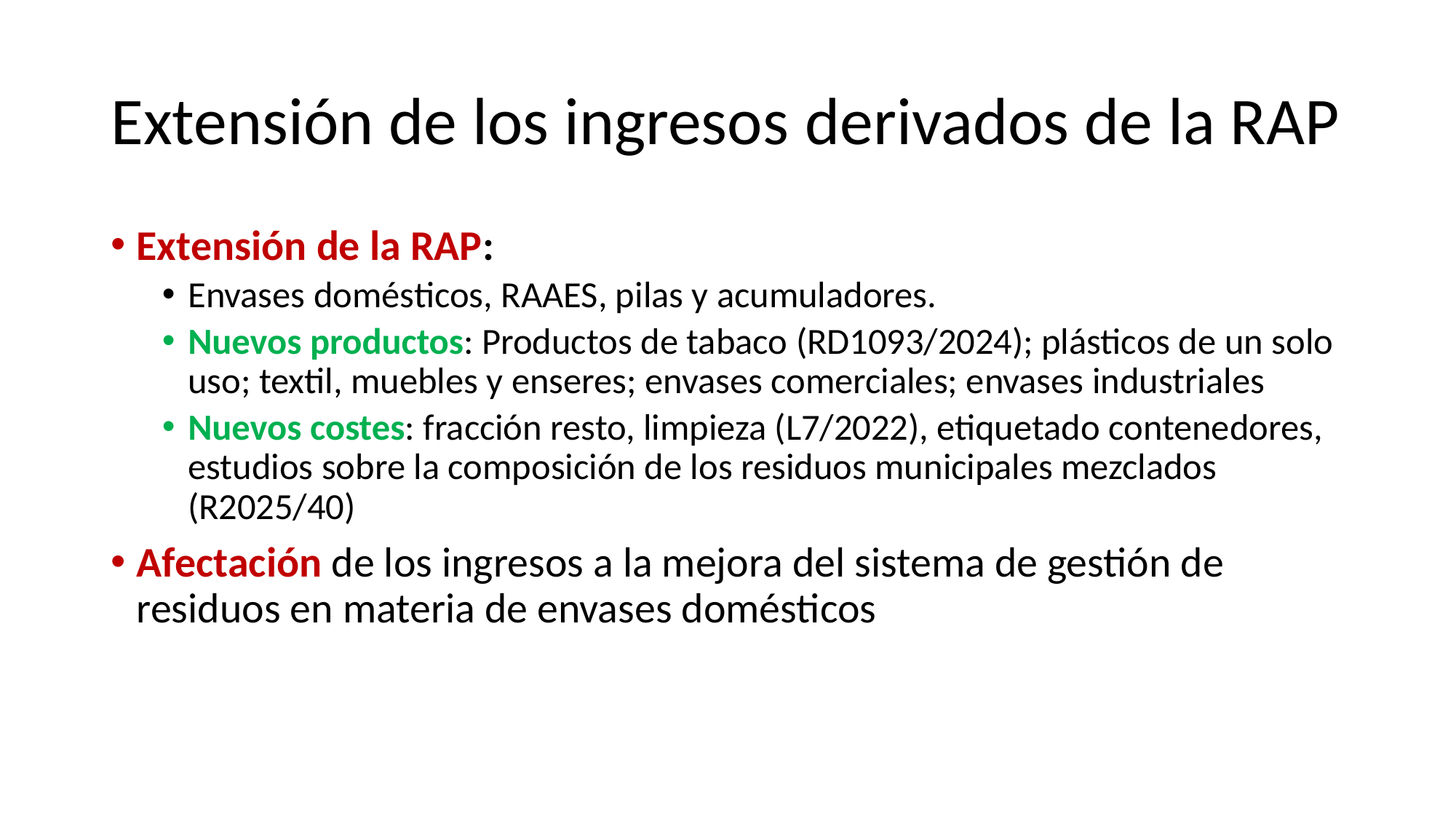

# Extensión de los ingresos derivados de la RAP
Extensión de la RAP:
Envases domésticos, RAAES, pilas y acumuladores.
Nuevos productos: Productos de tabaco (RD1093/2024); plásticos de un solo uso; textil, muebles y enseres; envases comerciales; envases industriales
Nuevos costes: fracción resto, limpieza (L7/2022), etiquetado contenedores, estudios sobre la composición de los residuos municipales mezclados (R2025/40)
Afectación de los ingresos a la mejora del sistema de gestión de residuos en materia de envases domésticos